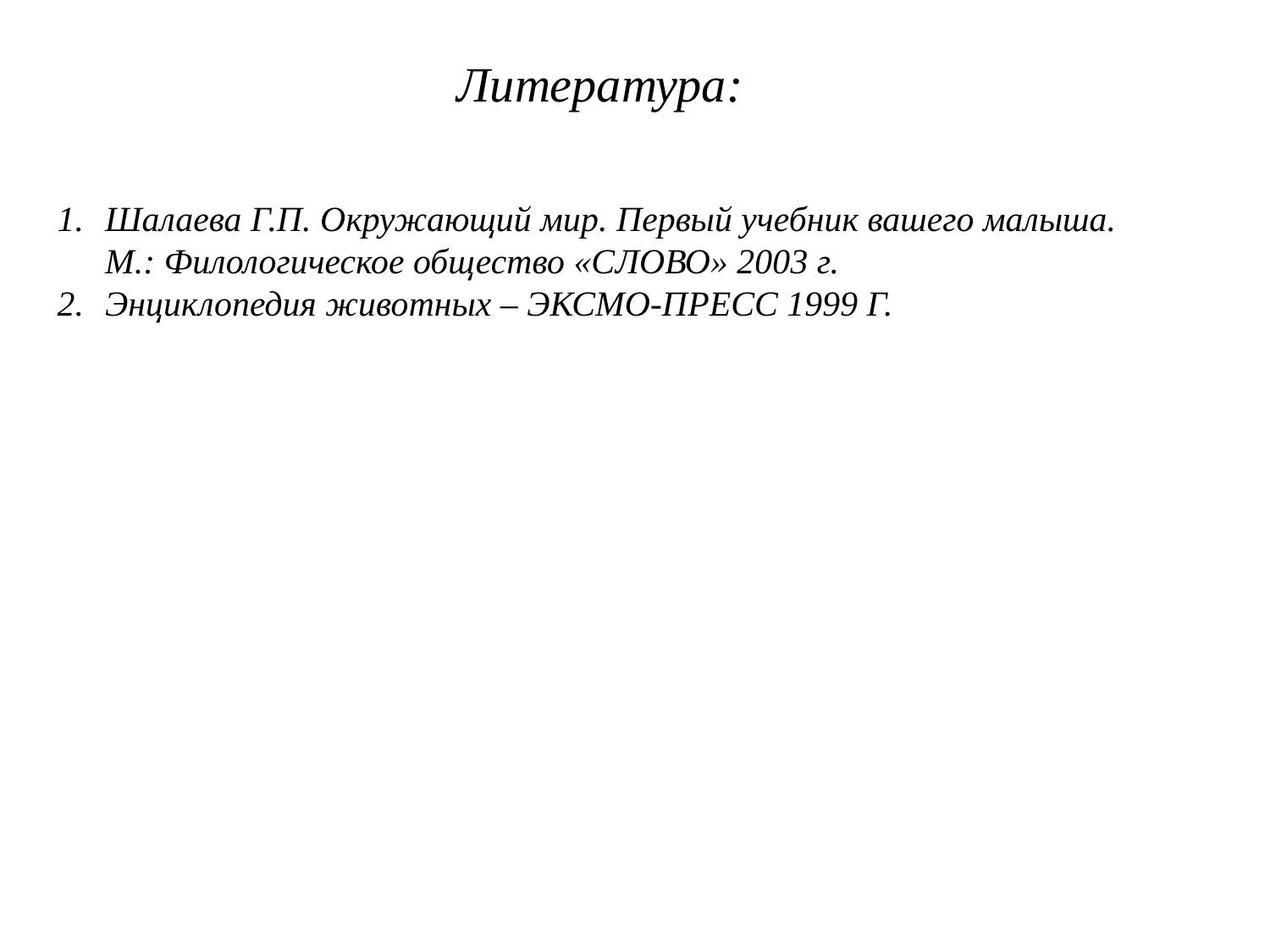

Литература:

Шалаева Г.П. Окружающий мир. Первый учебник вашего малыша. М.: Филологическое общество «СЛОВО» 2003 г.
Энциклопедия животных – ЭКСМО-ПРЕСС 1999 Г.